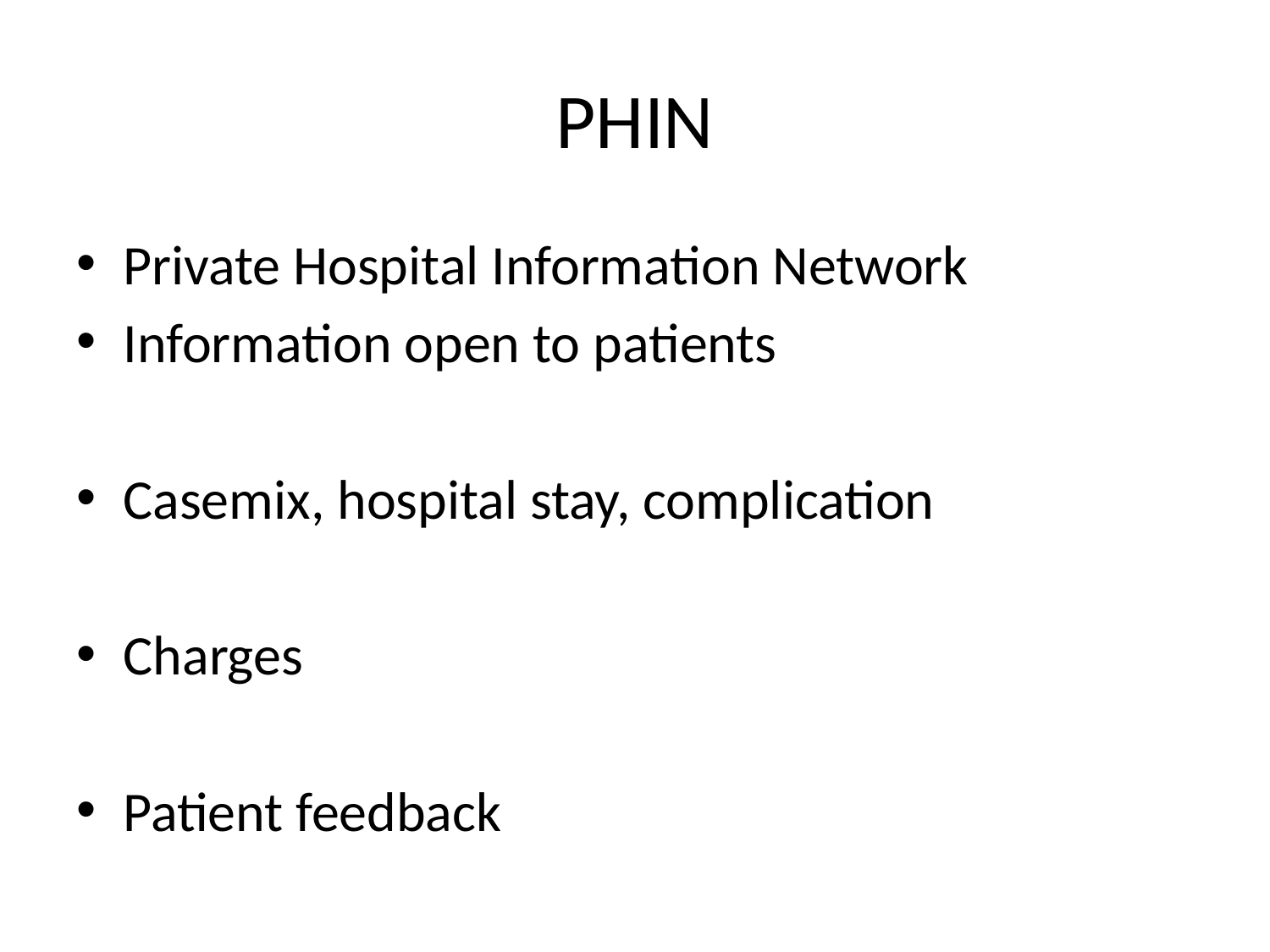

# PHIN
Private Hospital Information Network
Information open to patients

Casemix, hospital stay, complication

Charges

Patient feedback